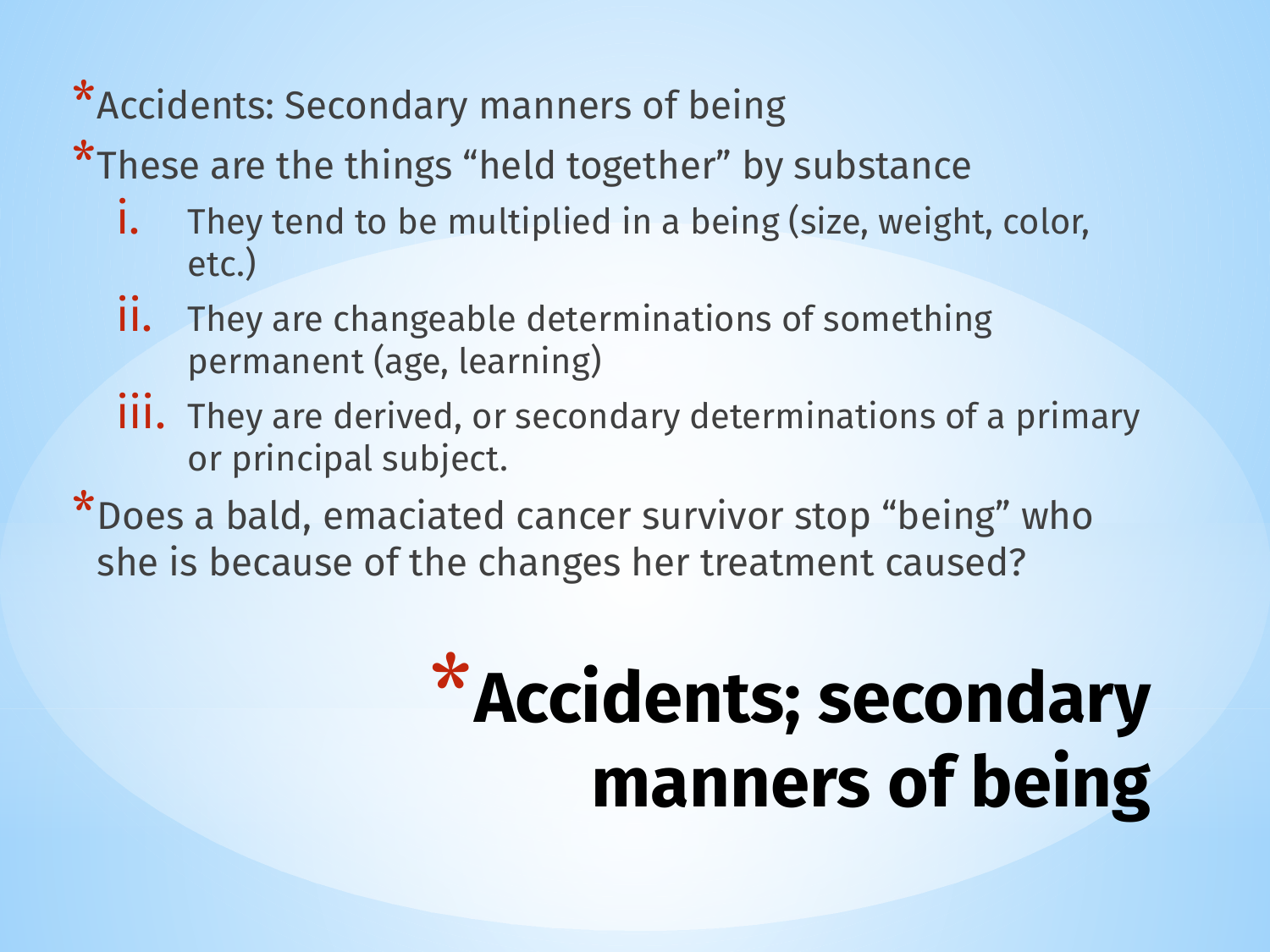

Accidents: Secondary manners of being
These are the things “held together” by substance
They tend to be multiplied in a being (size, weight, color, etc.)
They are changeable determinations of something permanent (age, learning)
They are derived, or secondary determinations of a primary or principal subject.
Does a bald, emaciated cancer survivor stop “being” who she is because of the changes her treatment caused?

# Accidents; secondary manners of being